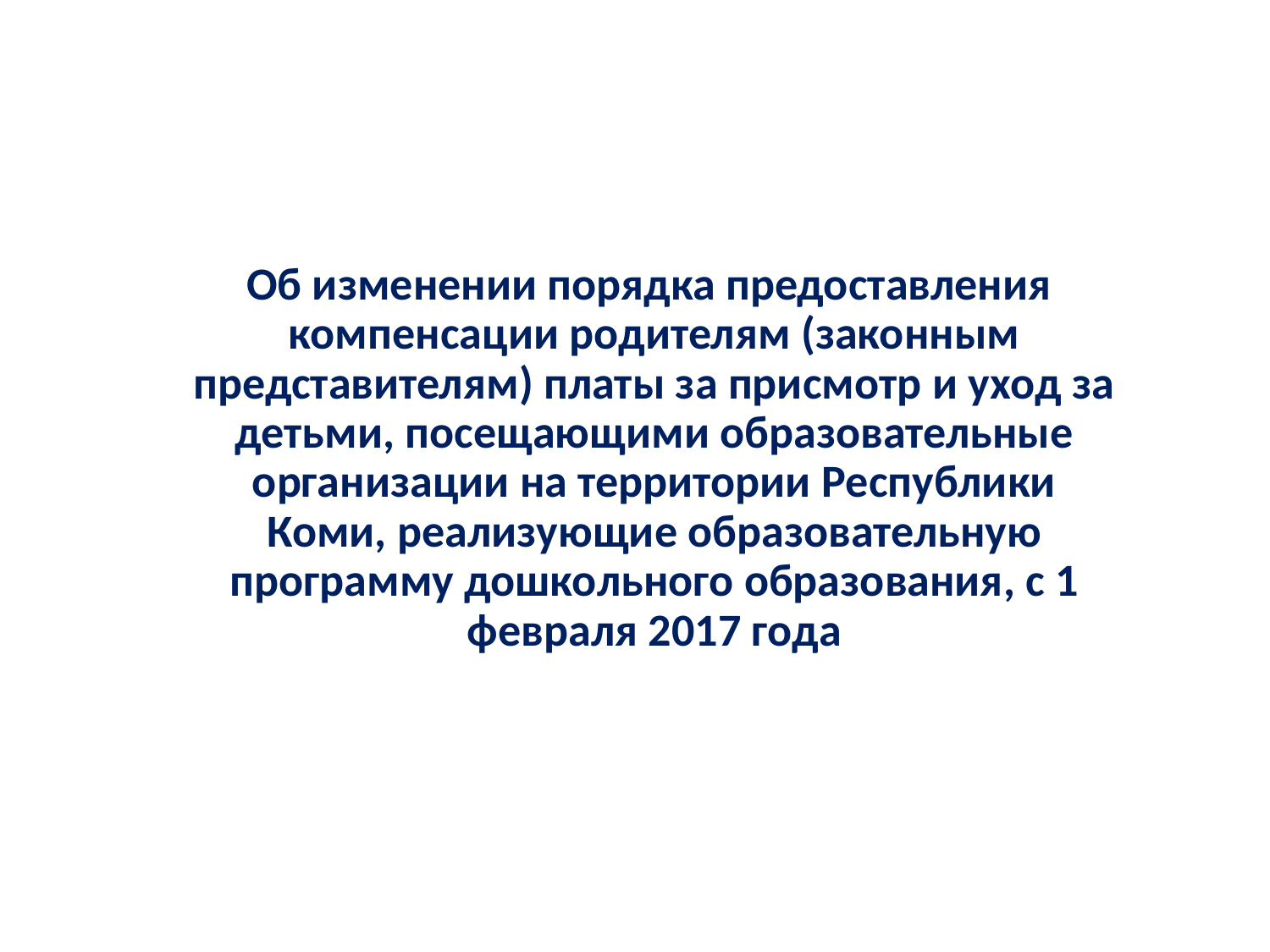

Об изменении порядка предоставления  компенсации родителям (законным представителям) платы за присмотр и уход за детьми, посещающими образовательные организации на территории Республики Коми, реализующие образовательную программу дошкольного образования, с 1 февраля 2017 года